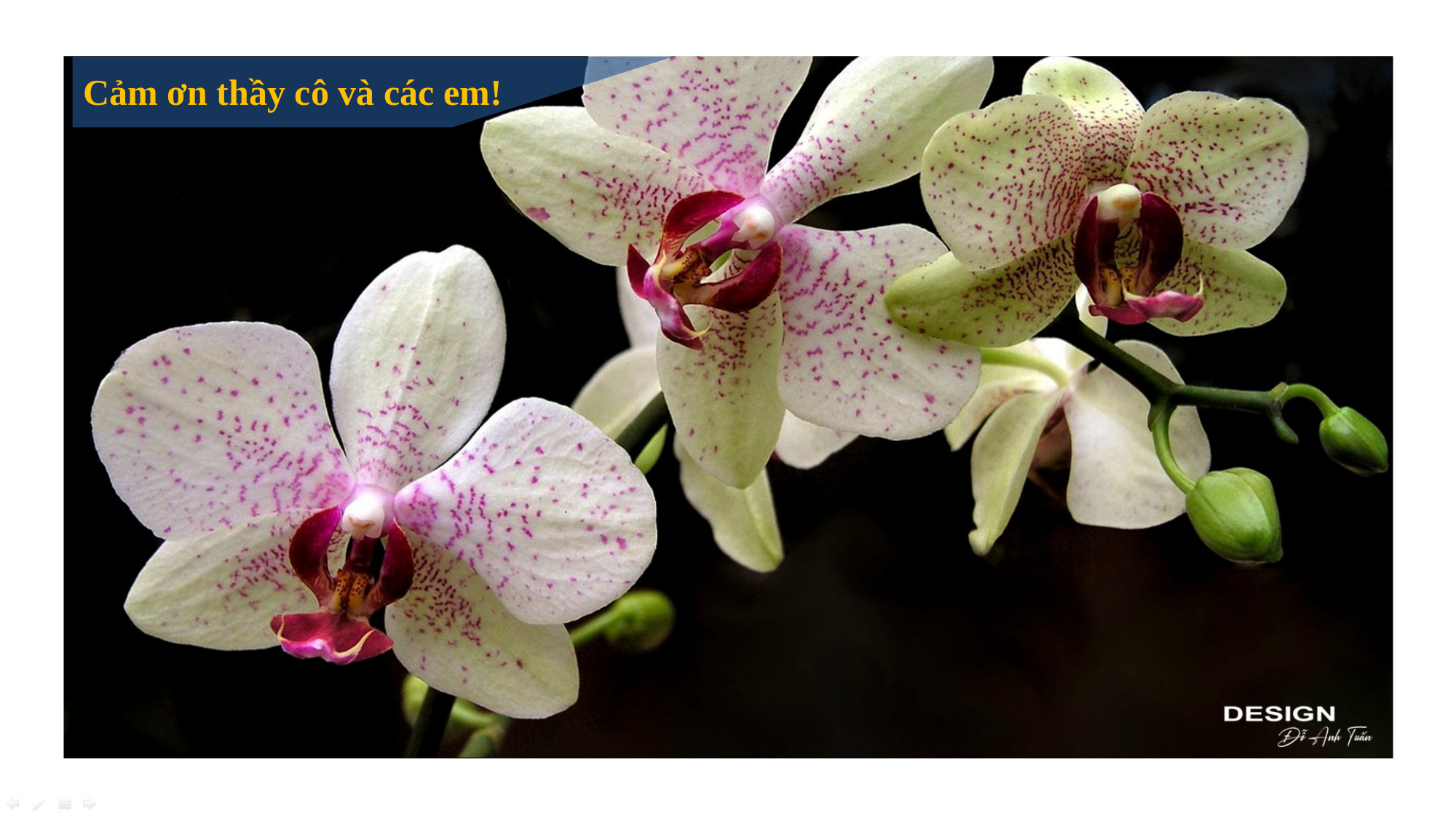

Cảm ơn thầy cô và các em!